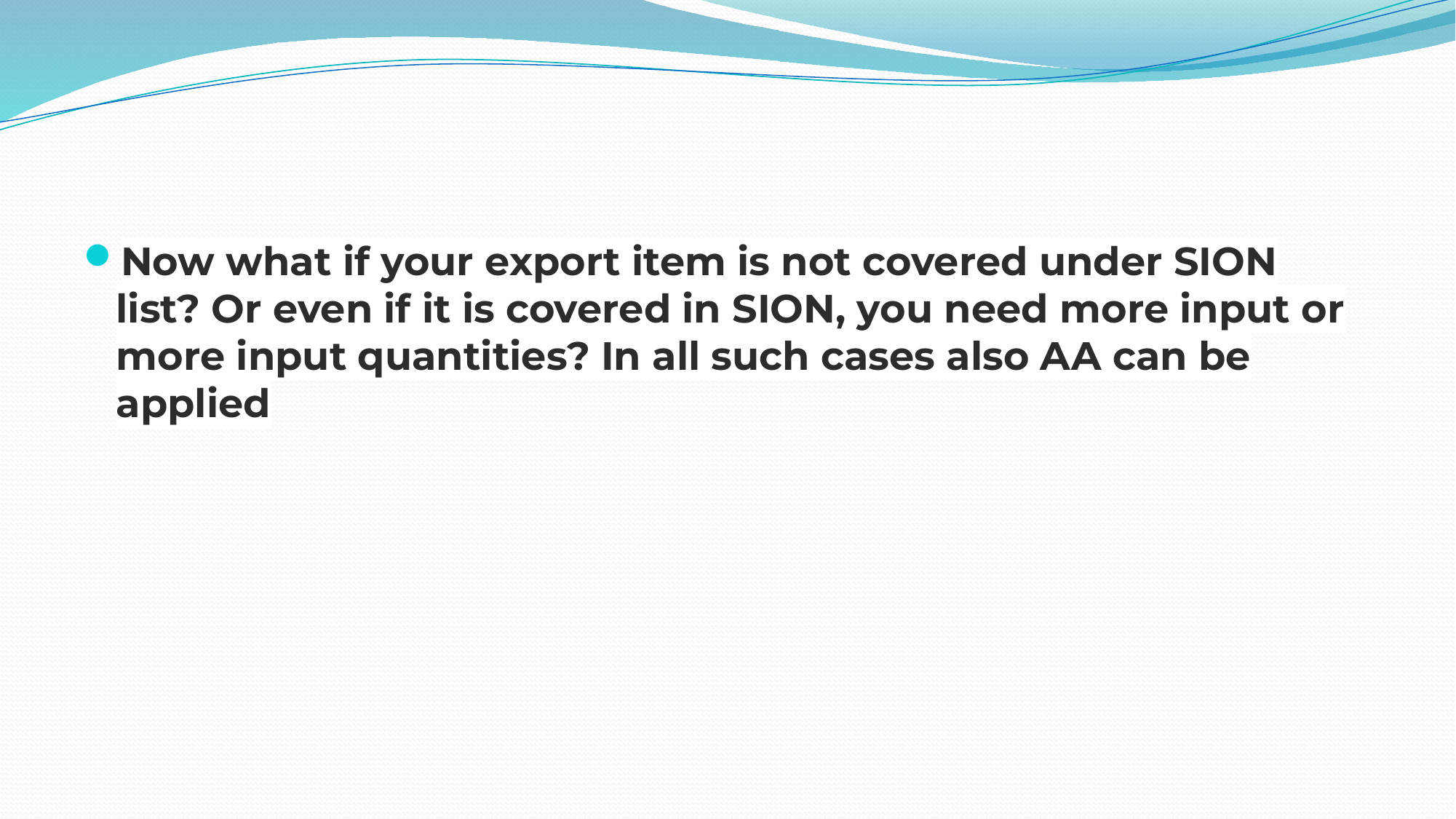

#
Now what if your export item is not covered under SION list? Or even if it is covered in SION, you need more input or more input quantities? In all such cases also AA can be applied